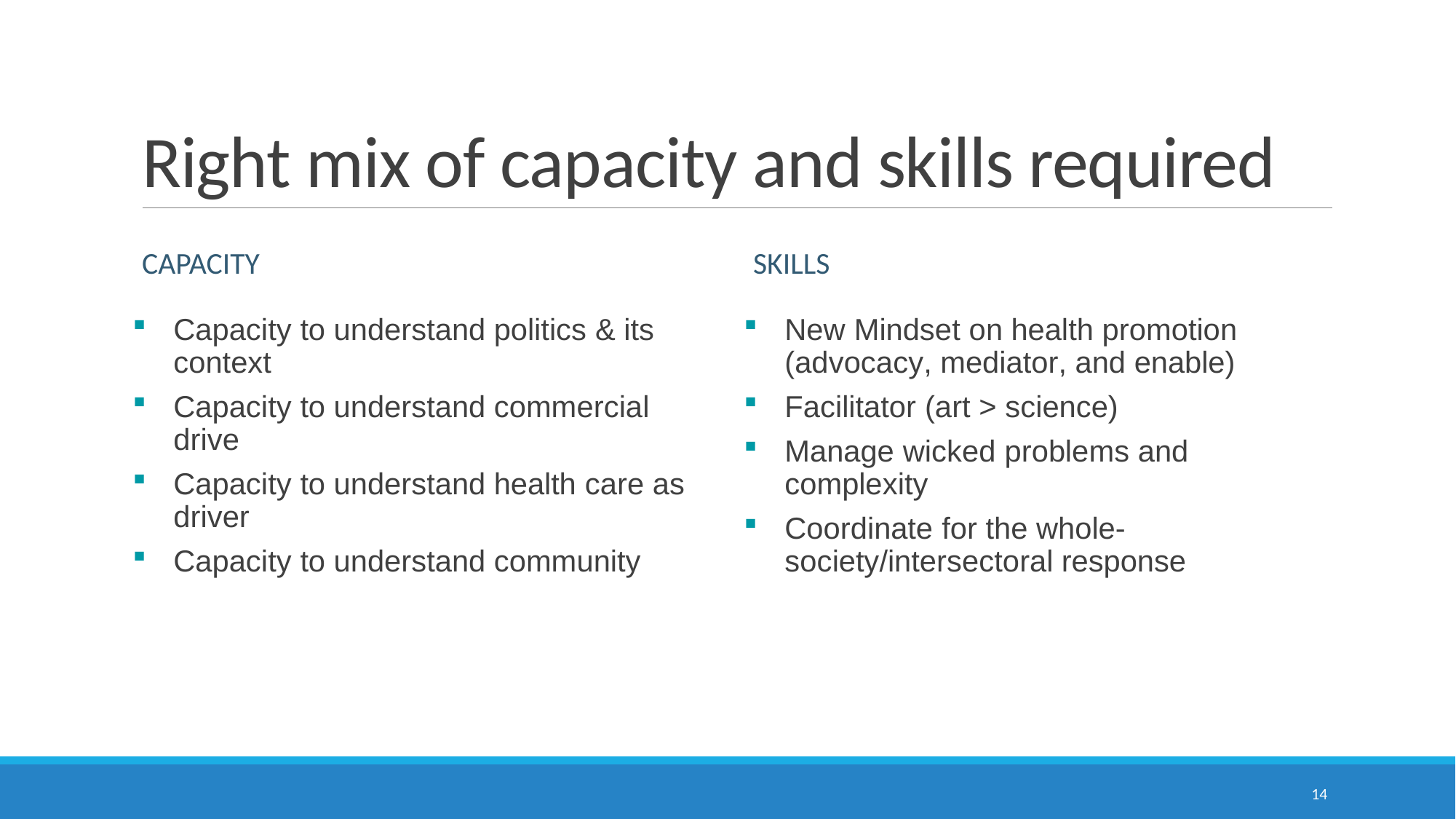

# Right mix of capacity and skills required
Capacity
skills
Capacity to understand politics & its context
Capacity to understand commercial drive
Capacity to understand health care as driver
Capacity to understand community

New Mindset on health promotion (advocacy, mediator, and enable)
Facilitator (art > science)
Manage wicked problems and complexity
Coordinate for the whole- society/intersectoral response

14